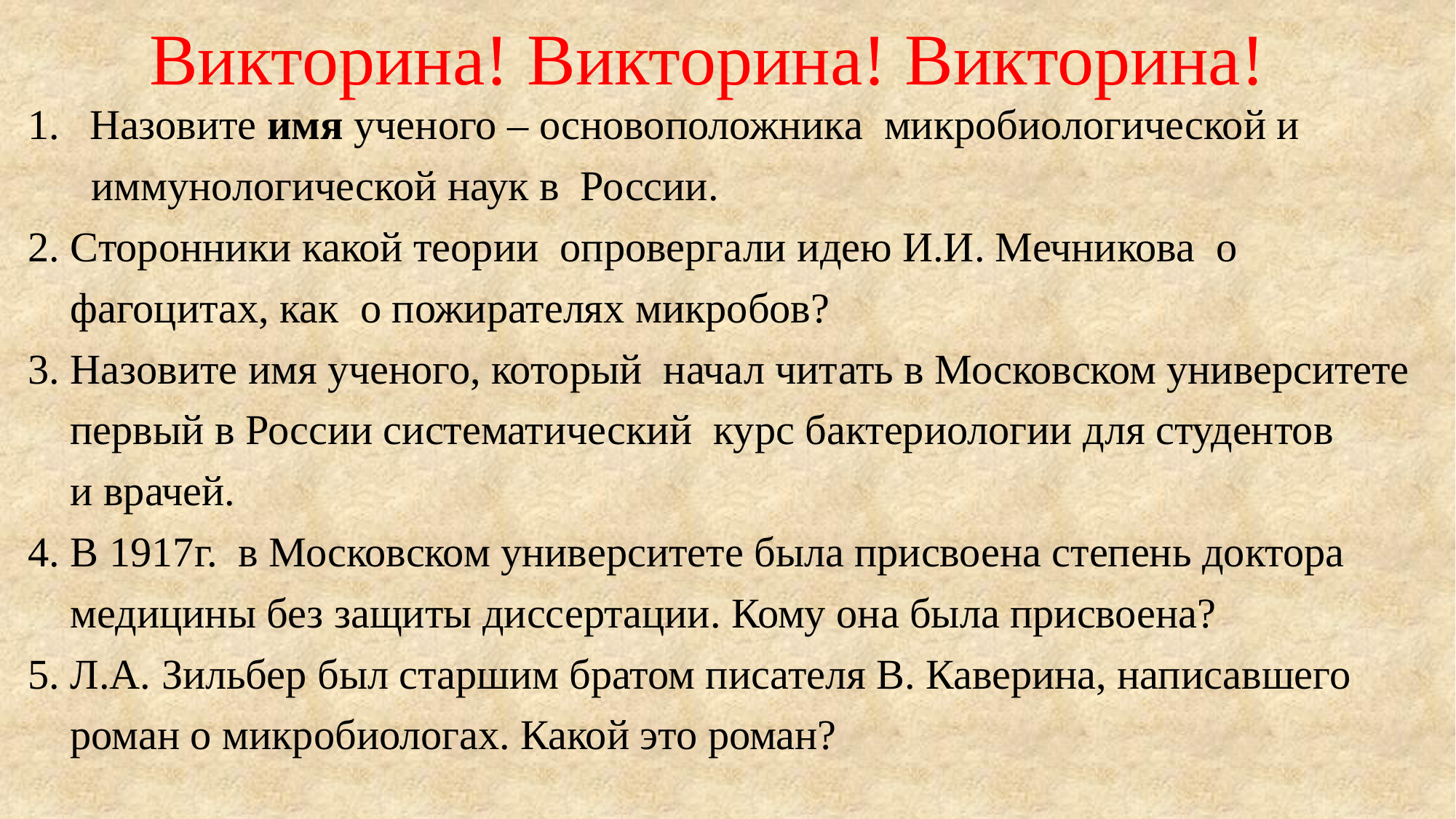

Викторина! Викторина! Викторина!
Назовите имя ученого – основоположника  микробиологической и
      иммунологической наук в  России.
2. Сторонники какой теории  опровергали идею И.И. Мечникова  о
    фагоцитах, как  о пожирателях микробов?
3. Назовите имя ученого, который  начал читать в Московском университете
    первый в России систематический  курс бактериологии для студентов
    и врачей.
4. В 1917г.  в Московском университете была присвоена степень доктора
    медицины без защиты диссертации. Кому она была присвоена?
5. Л.А. Зильбер был старшим братом писателя В. Каверина, написавшего
    роман о микробиологах. Какой это роман?